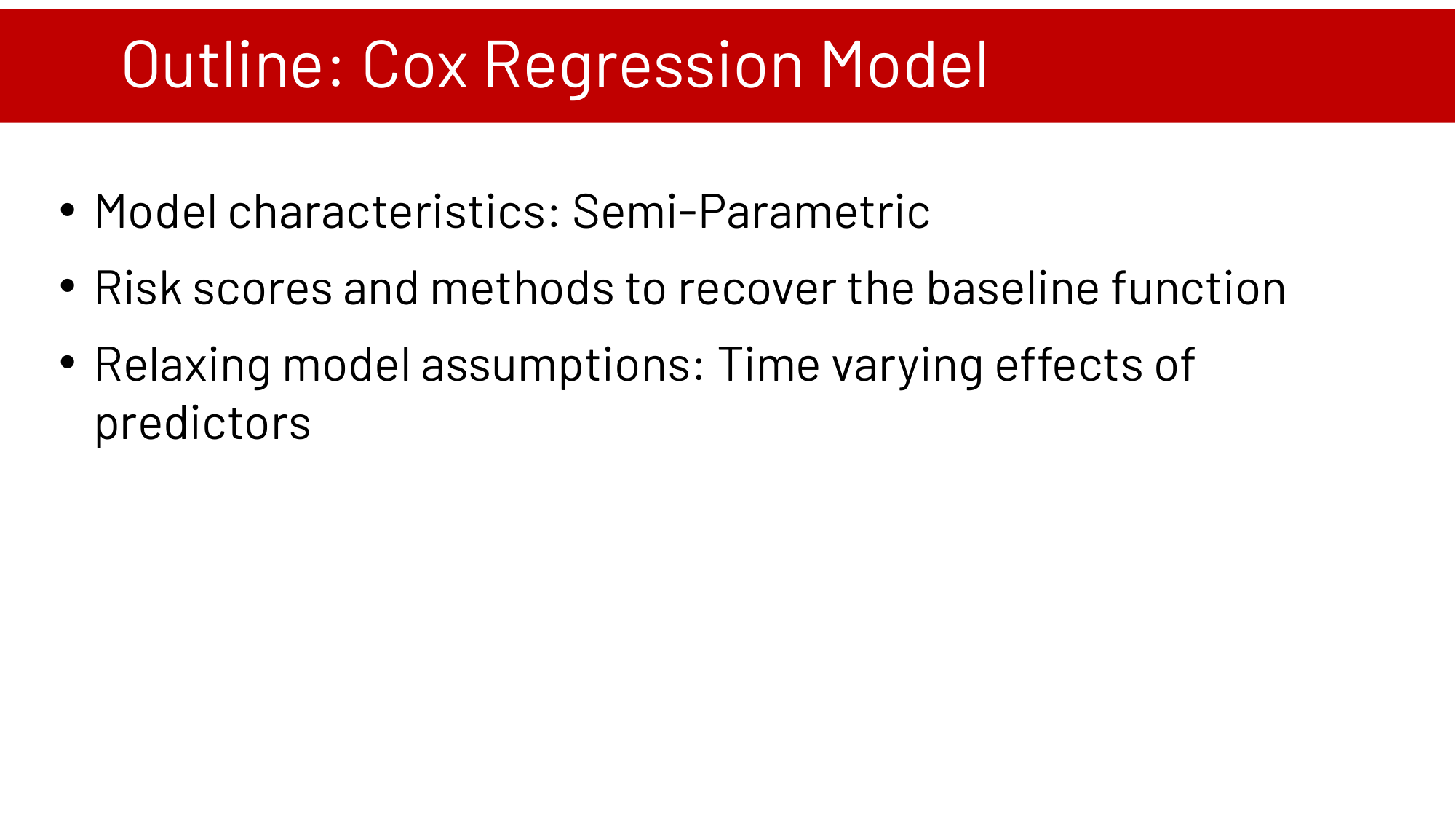

# Outline: Cox Regression Model
Model characteristics: Semi-Parametric
Risk scores and methods to recover the baseline function
Relaxing model assumptions: Time varying effects of predictors